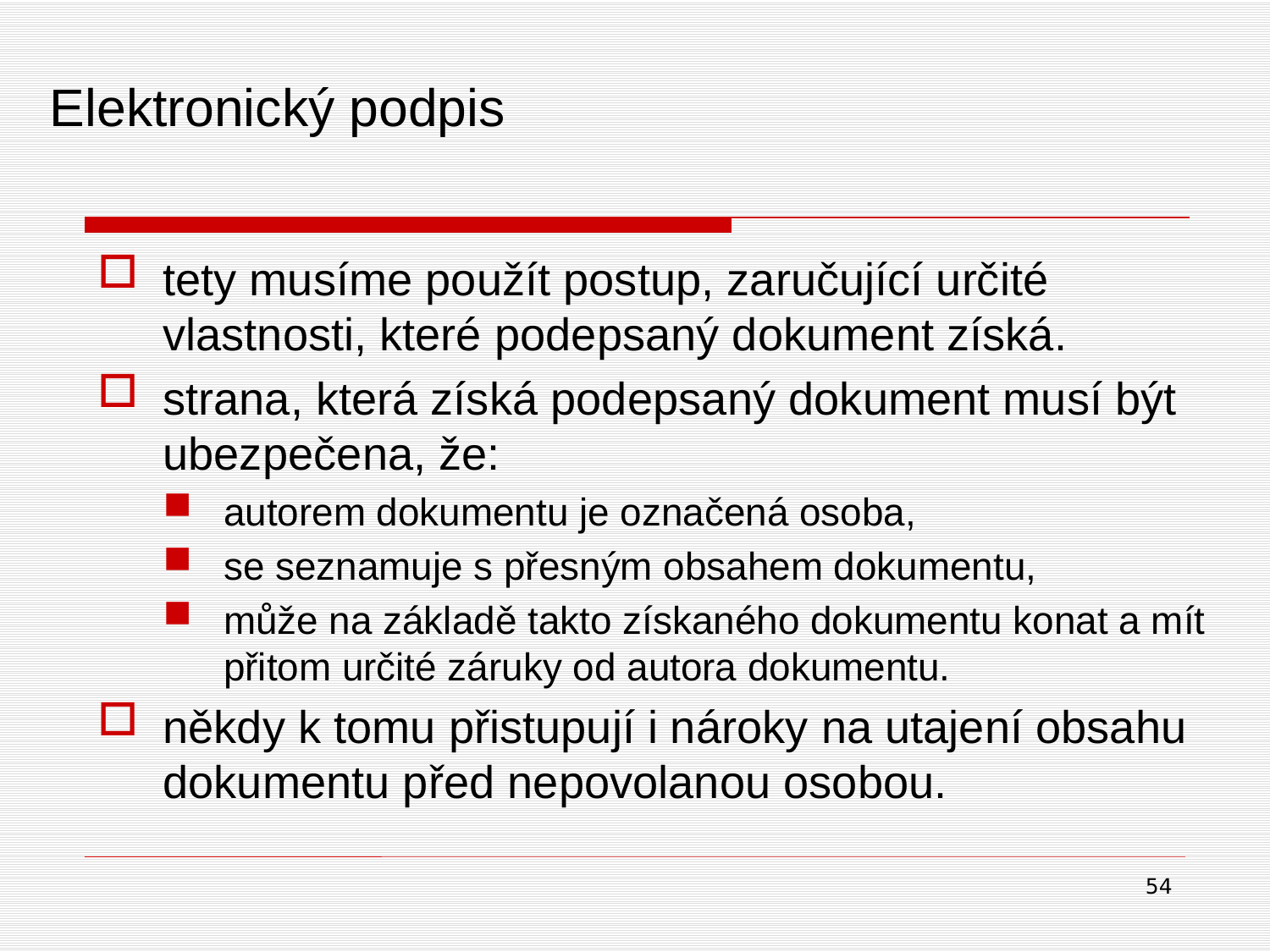

# Elektronický podpis
tety musíme použít postup, zaručující určité vlastnosti, které podepsaný dokument získá.
strana, která získá podepsaný dokument musí být ubezpečena, že:
autorem dokumentu je označená osoba,
se seznamuje s přesným obsahem dokumentu,
může na základě takto získaného dokumentu konat a mít přitom určité záruky od autora dokumentu.
někdy k tomu přistupují i nároky na utajení obsahu dokumentu před nepovolanou osobou.
54